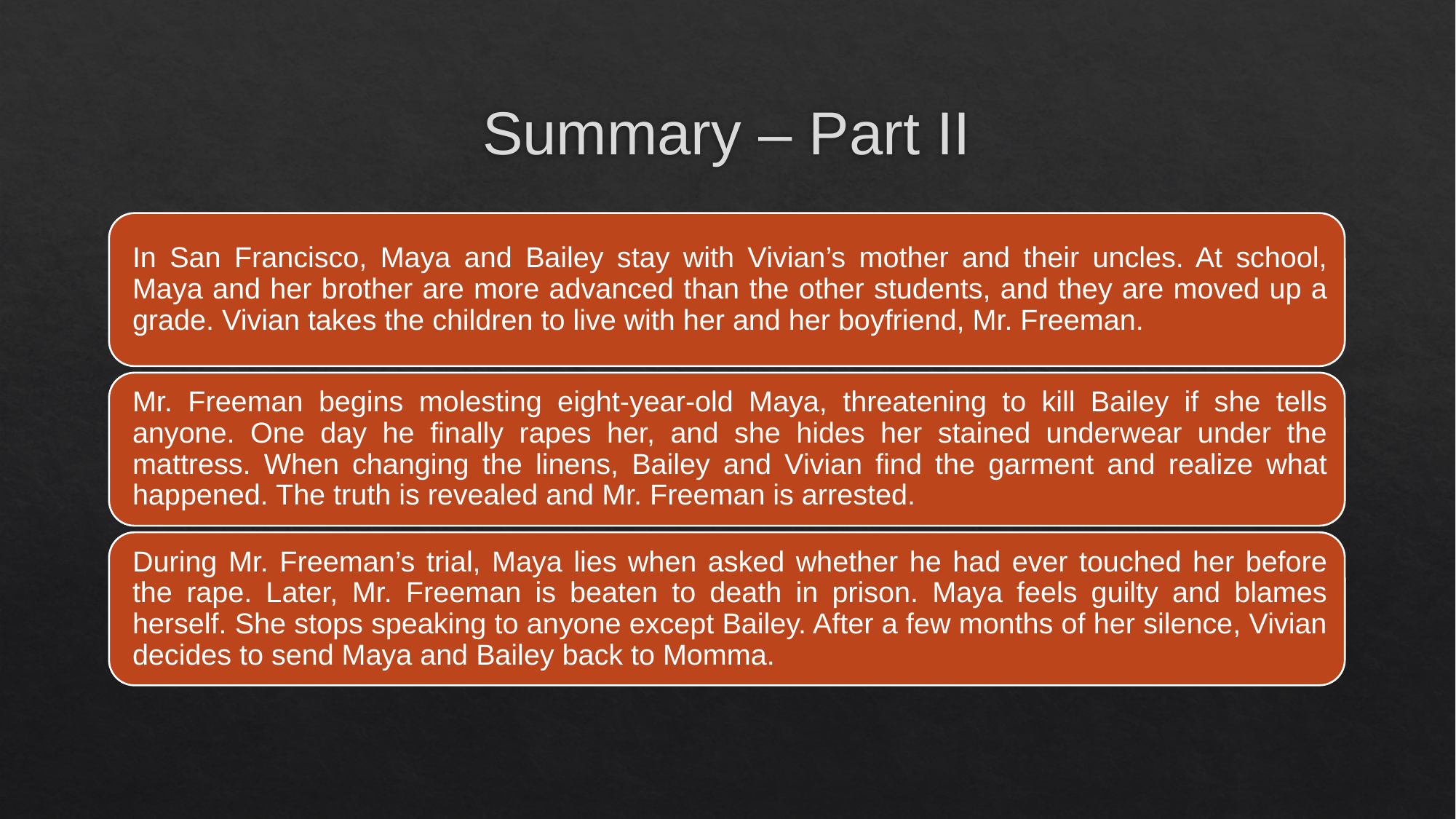

# Summary – Part II
In San Francisco, Maya and Bailey stay with Vivian’s mother and their uncles. At school, Maya and her brother are more advanced than the other students, and they are moved up a grade. Vivian takes the children to live with her and her boyfriend, Mr. Freeman.
Mr. Freeman begins molesting eight-year-old Maya, threatening to kill Bailey if she tells anyone. One day he finally rapes her, and she hides her stained underwear under the mattress. When changing the linens, Bailey and Vivian find the garment and realize what happened. The truth is revealed and Mr. Freeman is arrested.
During Mr. Freeman’s trial, Maya lies when asked whether he had ever touched her before the rape. Later, Mr. Freeman is beaten to death in prison. Maya feels guilty and blames herself. She stops speaking to anyone except Bailey. After a few months of her silence, Vivian decides to send Maya and Bailey back to Momma.